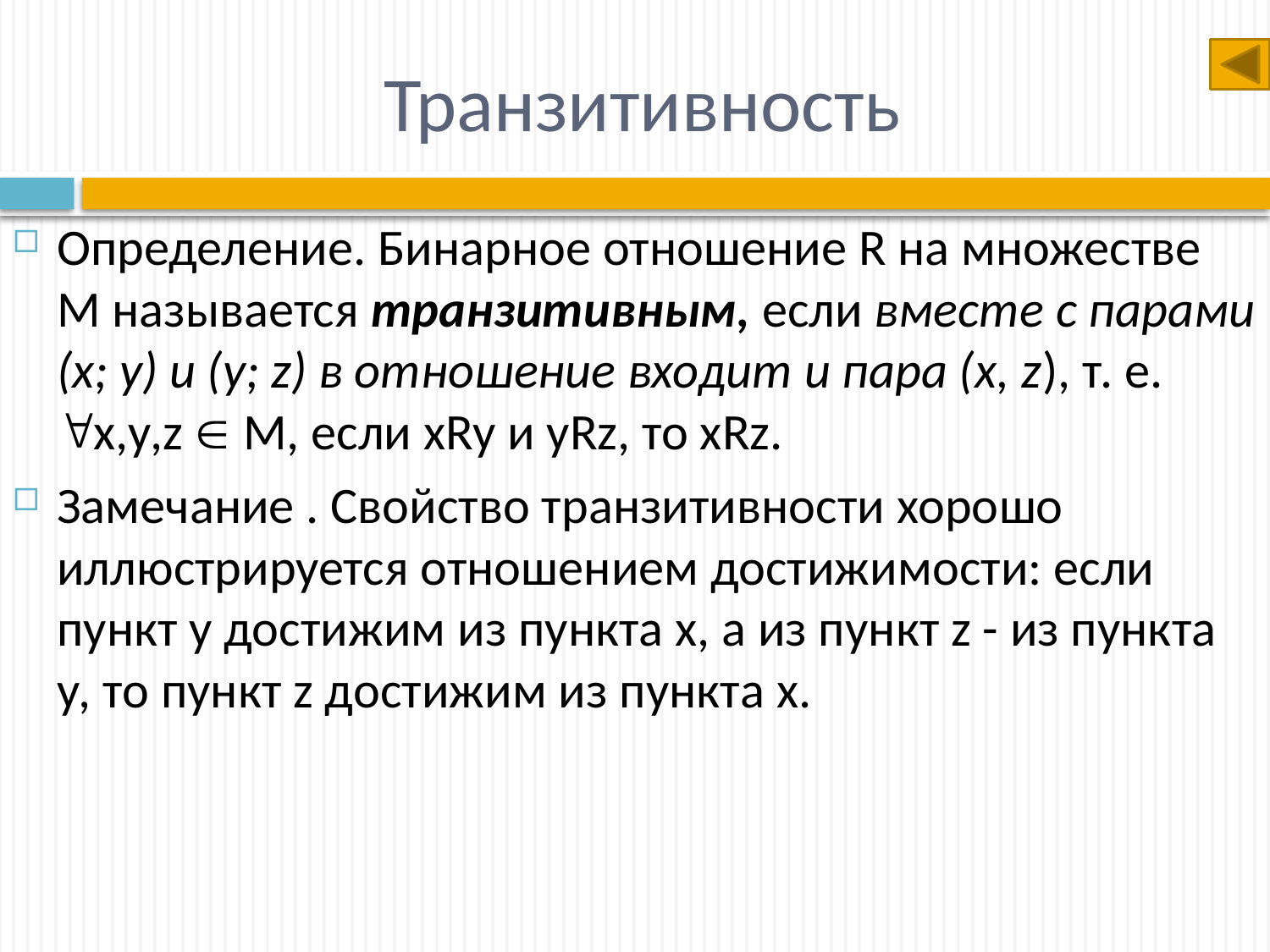

# Транзитивность

Определение. Бинарное отношение R на множестве М называется транзитивным, если вместе с парами (х; у) и (у; z) в отношение входит и пара (х, z), т. е. ∀х,у,z ∈ М, если xRy и yRz, то xRz.
Замечание . Свойство транзитивности хорошо иллюстрируется отношением достижимости: если пункт у достижим из пункта х, а из пункт z - из пункта у, то пункт z достижим из пункта х.